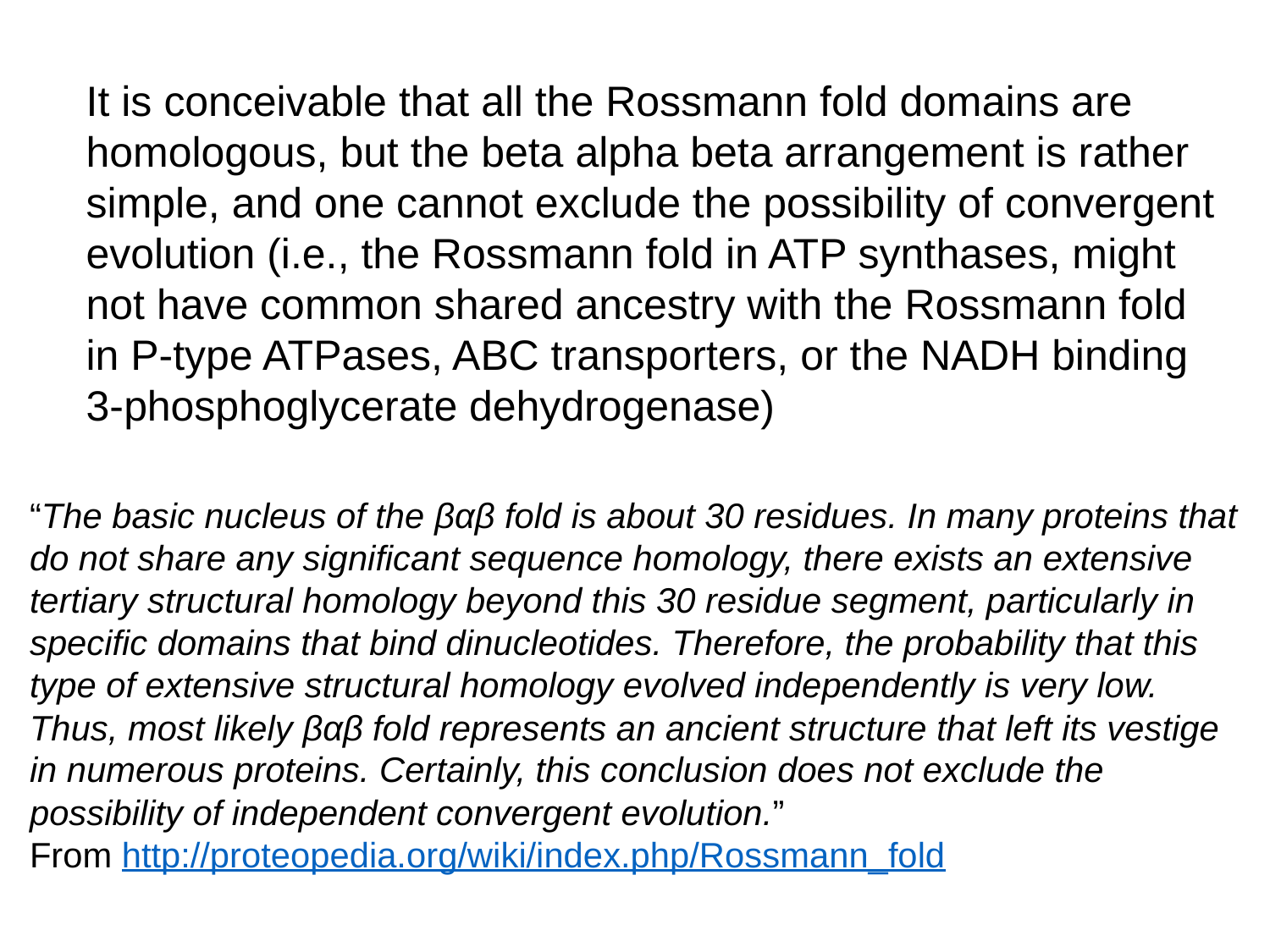

It is conceivable that all the Rossmann fold domains are homologous, but the beta alpha beta arrangement is rather simple, and one cannot exclude the possibility of convergent evolution (i.e., the Rossmann fold in ATP synthases, might not have common shared ancestry with the Rossmann fold in P-type ATPases, ABC transporters, or the NADH binding 3-phosphoglycerate dehydrogenase)
“The basic nucleus of the βαβ fold is about 30 residues. In many proteins that do not share any significant sequence homology, there exists an extensive tertiary structural homology beyond this 30 residue segment, particularly in specific domains that bind dinucleotides. Therefore, the probability that this type of extensive structural homology evolved independently is very low. Thus, most likely βαβ fold represents an ancient structure that left its vestige in numerous proteins. Certainly, this conclusion does not exclude the possibility of independent convergent evolution.”
From http://proteopedia.org/wiki/index.php/Rossmann_fold